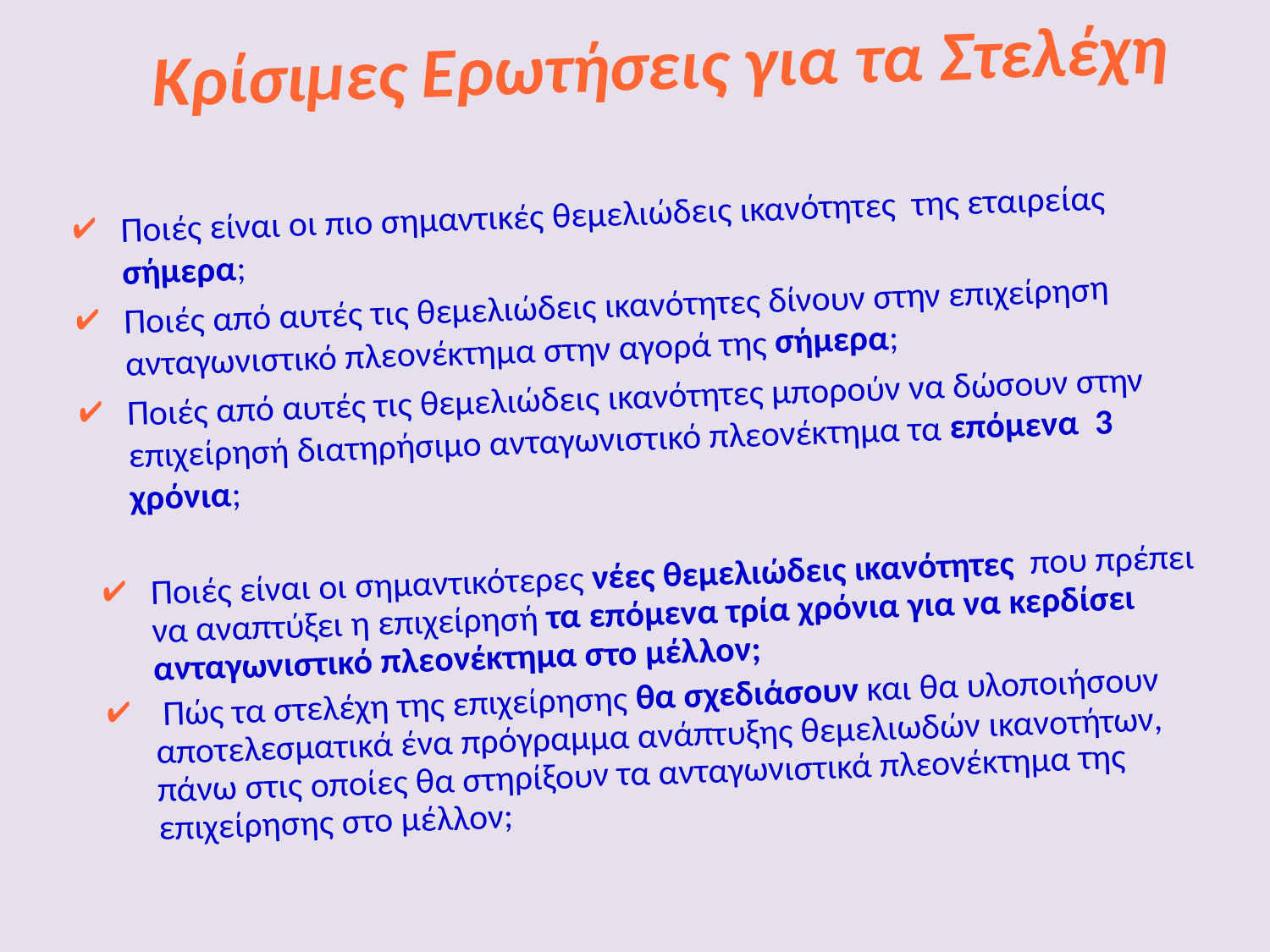

Κρίσιμες Ερωτήσεις για τα Στελέχη

Ποιές είναι οι πιο σημαντικές θεμελιώδεις ικανότητες  της εταιρείας σήμερα;
Ποιές από αυτές τις θεμελιώδεις ικανότητες δίνουν στην επιχείρηση ανταγωνιστικό πλεονέκτημα στην αγορά της σήμερα;
Ποιές από αυτές τις θεμελιώδεις ικανότητες μπορούν να δώσουν στην επιχείρησή διατηρήσιμο ανταγωνιστικό πλεονέκτημα τα επόμενα  3 χρόνια;
Ποιές είναι οι σημαντικότερες νέες θεμελιώδεις ικανότητες  που πρέπει να αναπτύξει η επιχείρησή τα επόμενα τρία χρόνια για να κερδίσει ανταγωνιστικό πλεονέκτημα στο μέλλον;
 Πώς τα στελέχη της επιχείρησης θα σχεδιάσουν και θα υλοποιήσουν αποτελεσματικά ένα πρόγραμμα ανάπτυξης θεμελιωδών ικανοτήτων, πάνω στις οποίες θα στηρίξουν τα ανταγωνιστικά πλεονέκτημα της επιχείρησης στο μέλλον;